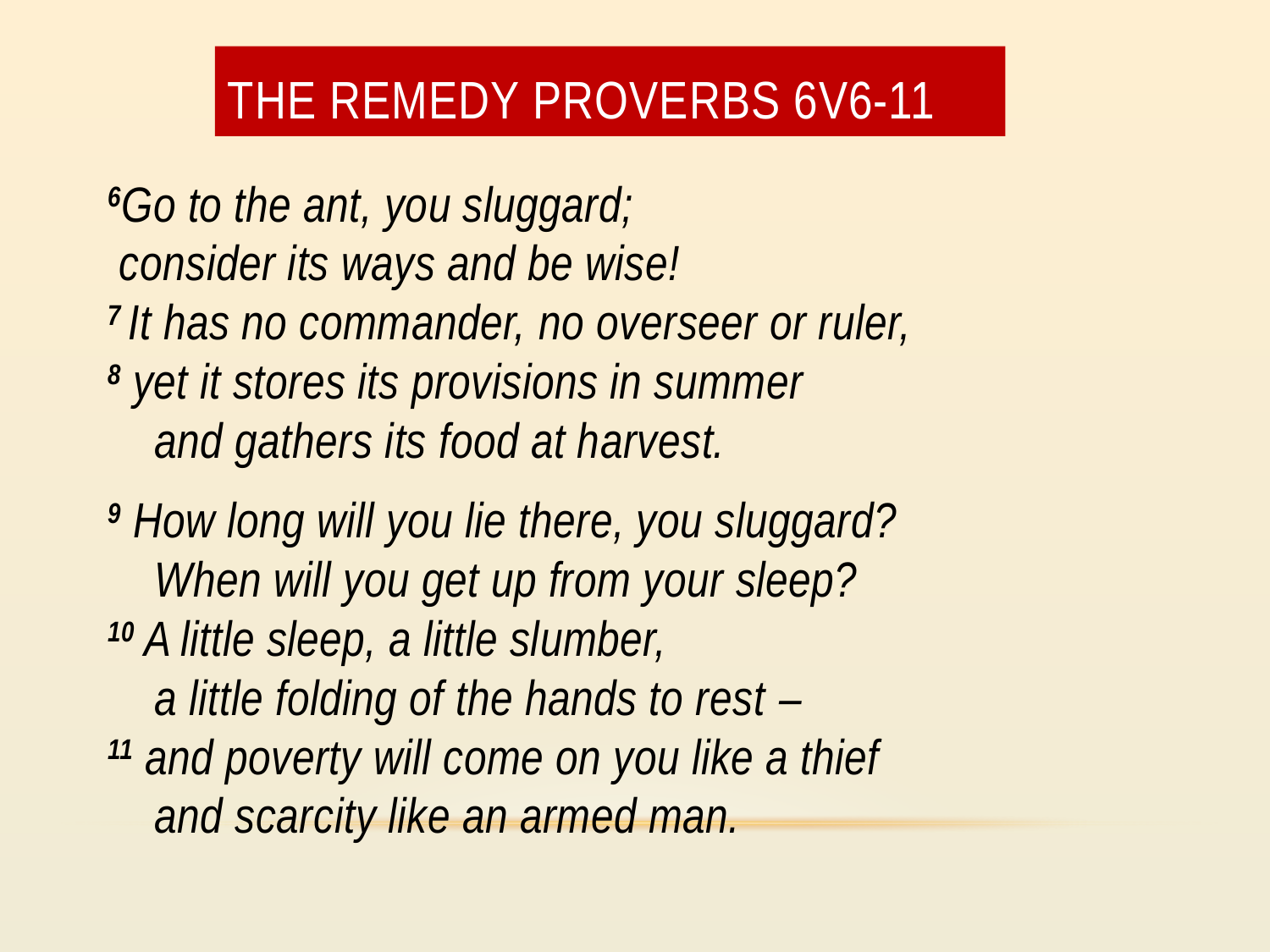

# The remedy Proverbs 6v6-11
6Go to the ant, you sluggard;
 consider its ways and be wise!
7 It has no commander, no overseer or ruler,
8 yet it stores its provisions in summer
    and gathers its food at harvest.
9 How long will you lie there, you sluggard?
    When will you get up from your sleep?
10 A little sleep, a little slumber,
    a little folding of the hands to rest –
11 and poverty will come on you like a thief
    and scarcity like an armed man.